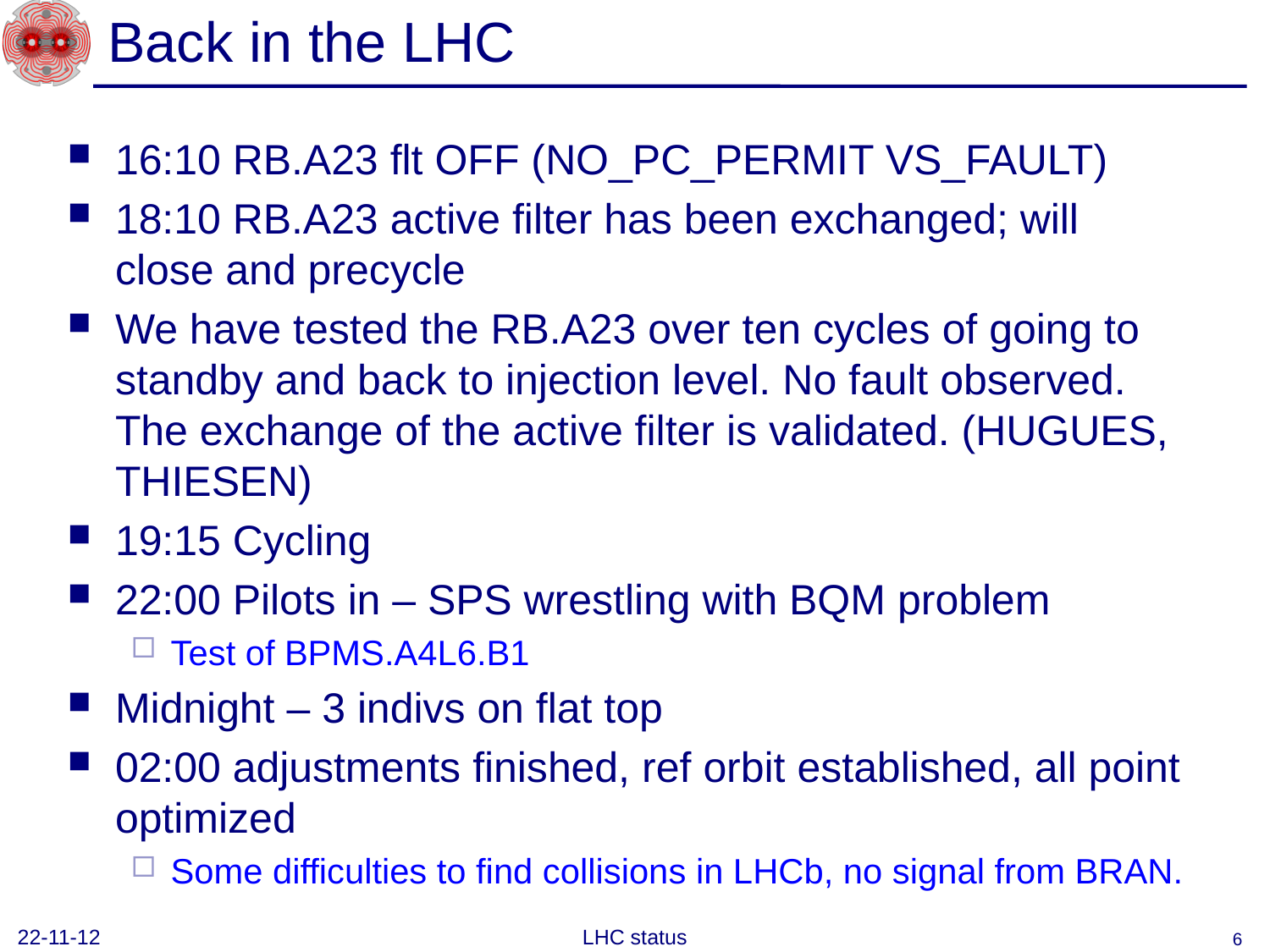

# Back in the LHC
16:10 RB.A23 flt OFF (NO_PC_PERMIT VS_FAULT)
18:10 RB.A23 active filter has been exchanged; will close and precycle
We have tested the RB.A23 over ten cycles of going to standby and back to injection level. No fault observed. The exchange of the active filter is validated. (HUGUES, THIESEN)
19:15 Cycling
22:00 Pilots in – SPS wrestling with BQM problem
Test of BPMS.A4L6.B1
Midnight – 3 indivs on flat top
02:00 adjustments finished, ref orbit established, all point optimized
Some difficulties to find collisions in LHCb, no signal from BRAN.
22-11-12
LHC status
6